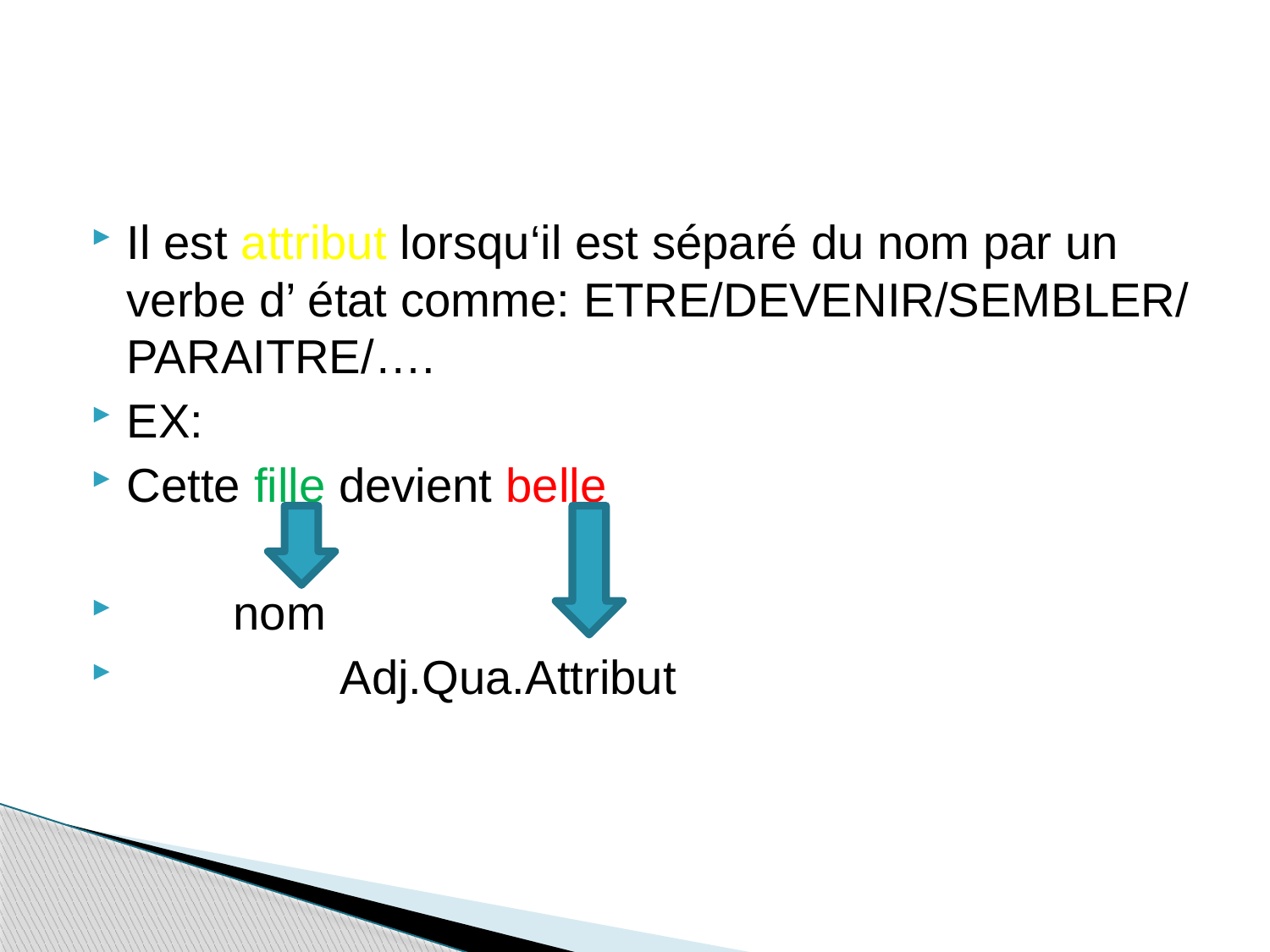

#
Il est attribut lorsqu‘il est séparé du nom par un verbe d’ état comme: ETRE/DEVENIR/SEMBLER/ PARAITRE/….
EX:
Cette fille devient belle

        nom
                Adj.Qua.Attribut